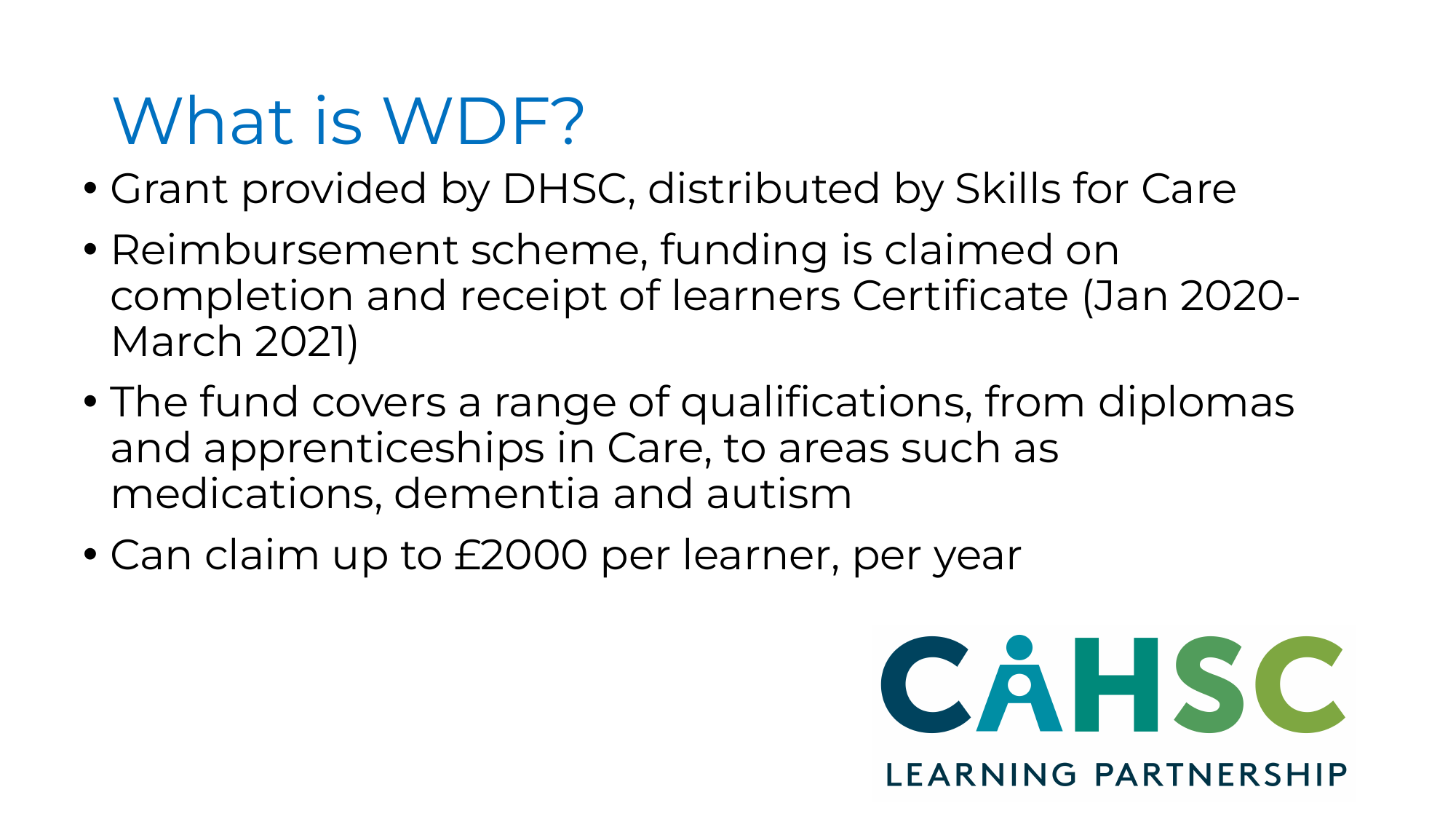

# What is WDF?
Grant provided by DHSC, distributed by Skills for Care
Reimbursement scheme, funding is claimed on completion and receipt of learners Certificate (Jan 2020-March 2021)
The fund covers a range of qualifications, from diplomas and apprenticeships in Care, to areas such as medications, dementia and autism
Can claim up to £2000 per learner, per year